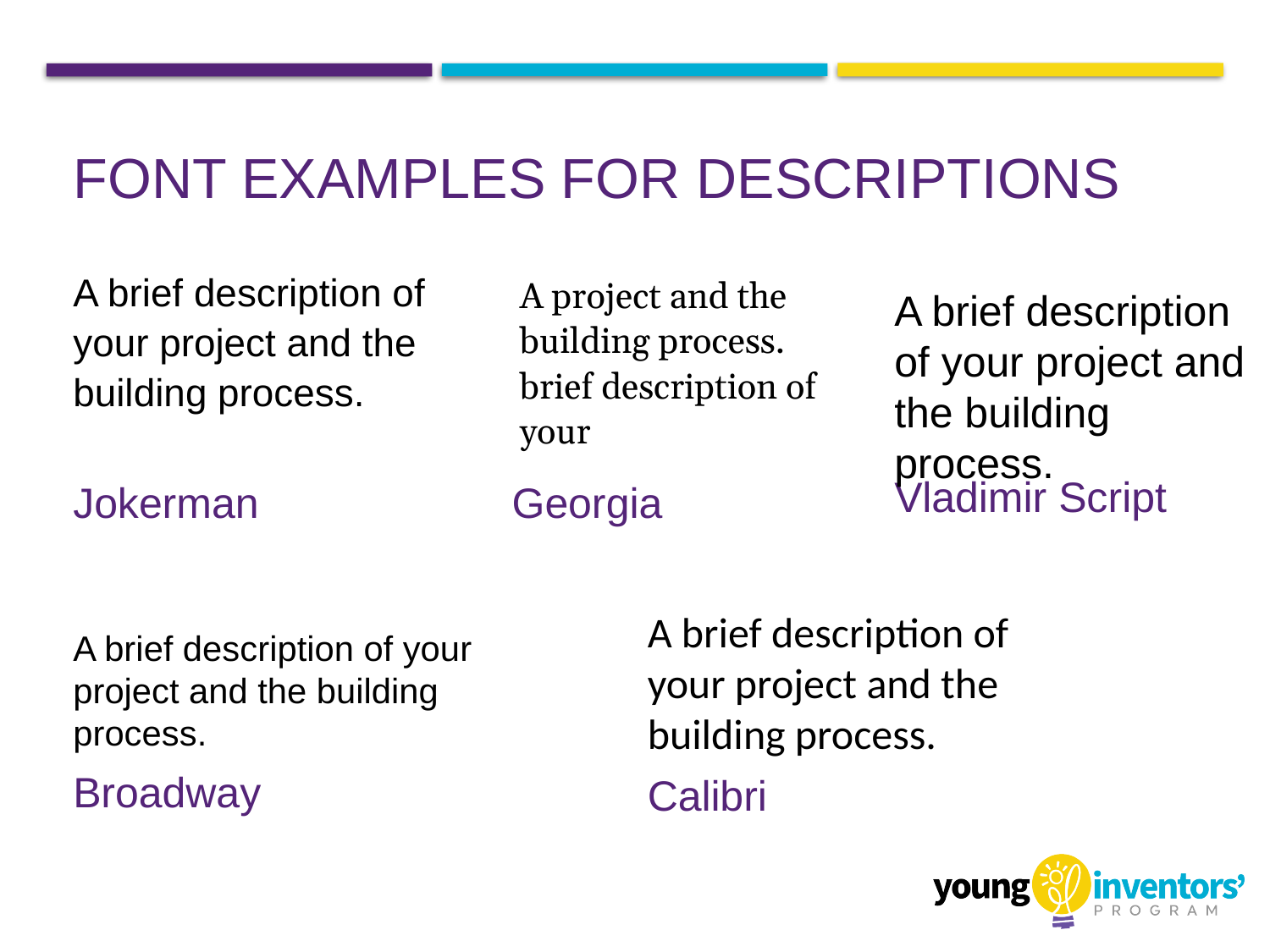

# FONT examples for DESCRIPTIONS
A brief description of your project and the building process.
A project and the building process.
brief description of your
A brief description of your project and the building process.
Vladimir Script
Jokerman
Georgia
A brief description of your project and the building process.

A brief description of your project and the building process.
Broadway
Calibri